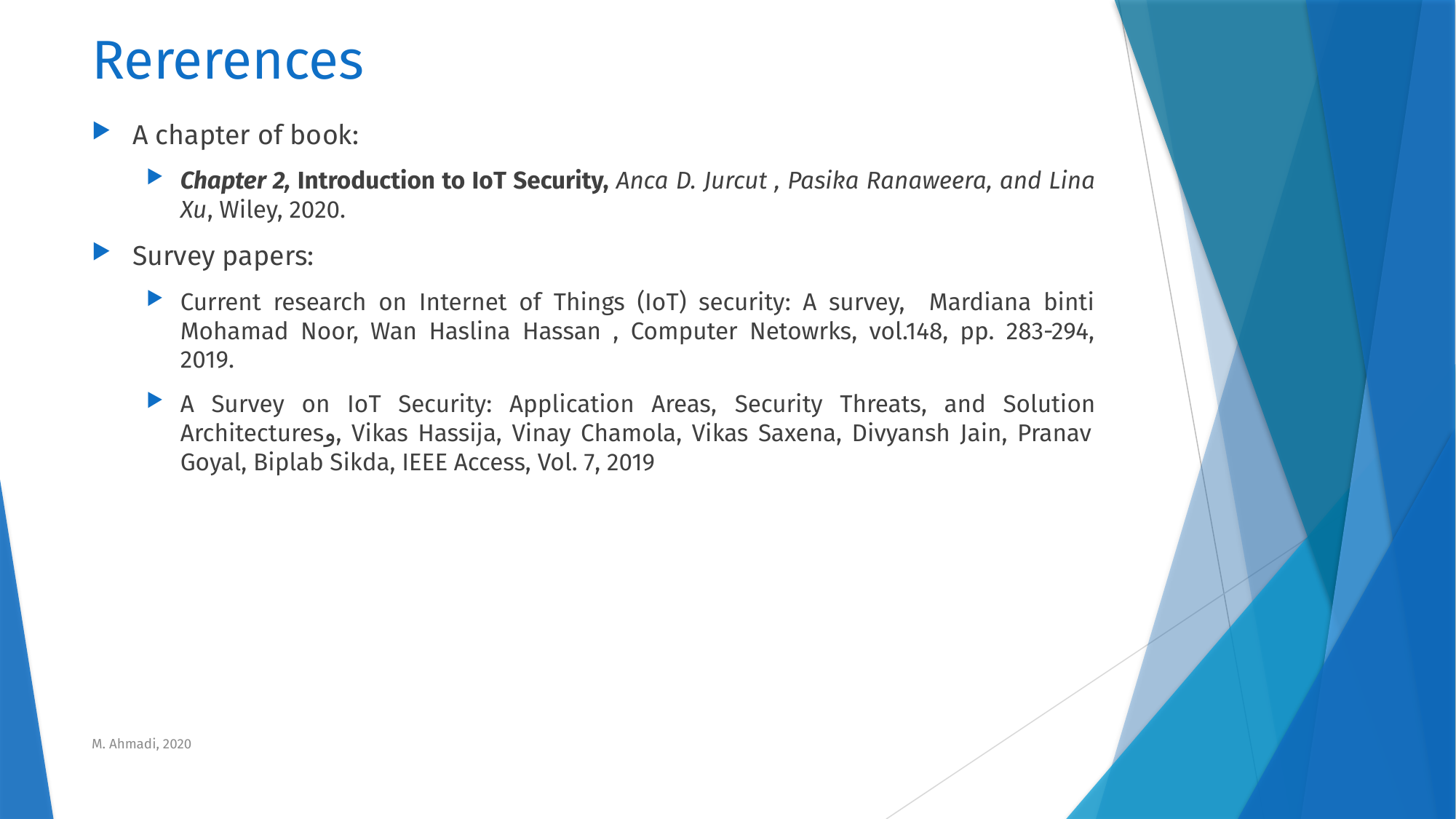

# Rererences
A chapter of book:
Chapter 2, Introduction to IoT Security, Anca D. Jurcut , Pasika Ranaweera, and Lina Xu, Wiley, 2020.
Survey papers:
Current research on Internet of Things (IoT) security: A survey,  Mardiana binti Mohamad Noor, Wan Haslina Hassan , Computer Netowrks, vol.148, pp. 283-294, 2019.
A Survey on IoT Security: Application Areas, Security Threats, and Solution Architecturesو, Vikas Hassija, Vinay Chamola, Vikas Saxena, Divyansh Jain, Pranav Goyal, Biplab Sikda, IEEE Access, Vol. 7, 2019

M. Ahmadi, 2020